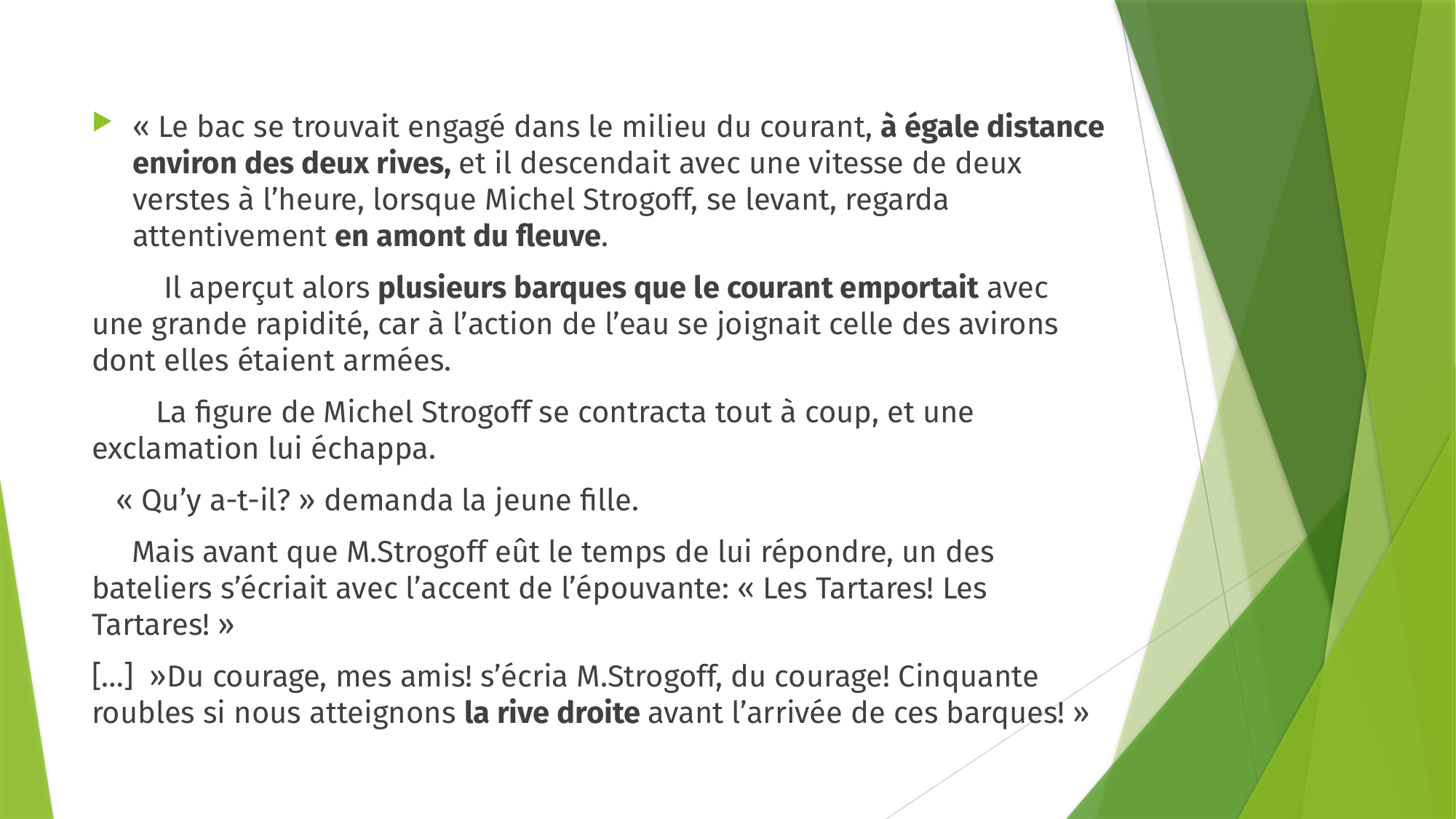

#
« Le bac se trouvait engagé dans le milieu du courant, à égale distance environ des deux rives, et il descendait avec une vitesse de deux verstes à l’heure, lorsque Michel Strogoff, se levant, regarda attentivement en amont du fleuve.
         Il aperçut alors plusieurs barques que le courant emportait avec une grande rapidité, car à l’action de l’eau se joignait celle des avirons dont elles étaient armées.
        La figure de Michel Strogoff se contracta tout à coup, et une exclamation lui échappa.
   « Qu’y a-t-il? » demanda la jeune fille.
     Mais avant que M.Strogoff eût le temps de lui répondre, un des bateliers s’écriait avec l’accent de l’épouvante: « Les Tartares! Les Tartares! »
[…]  »Du courage, mes amis! s’écria M.Strogoff, du courage! Cinquante roubles si nous atteignons la rive droite avant l’arrivée de ces barques! »